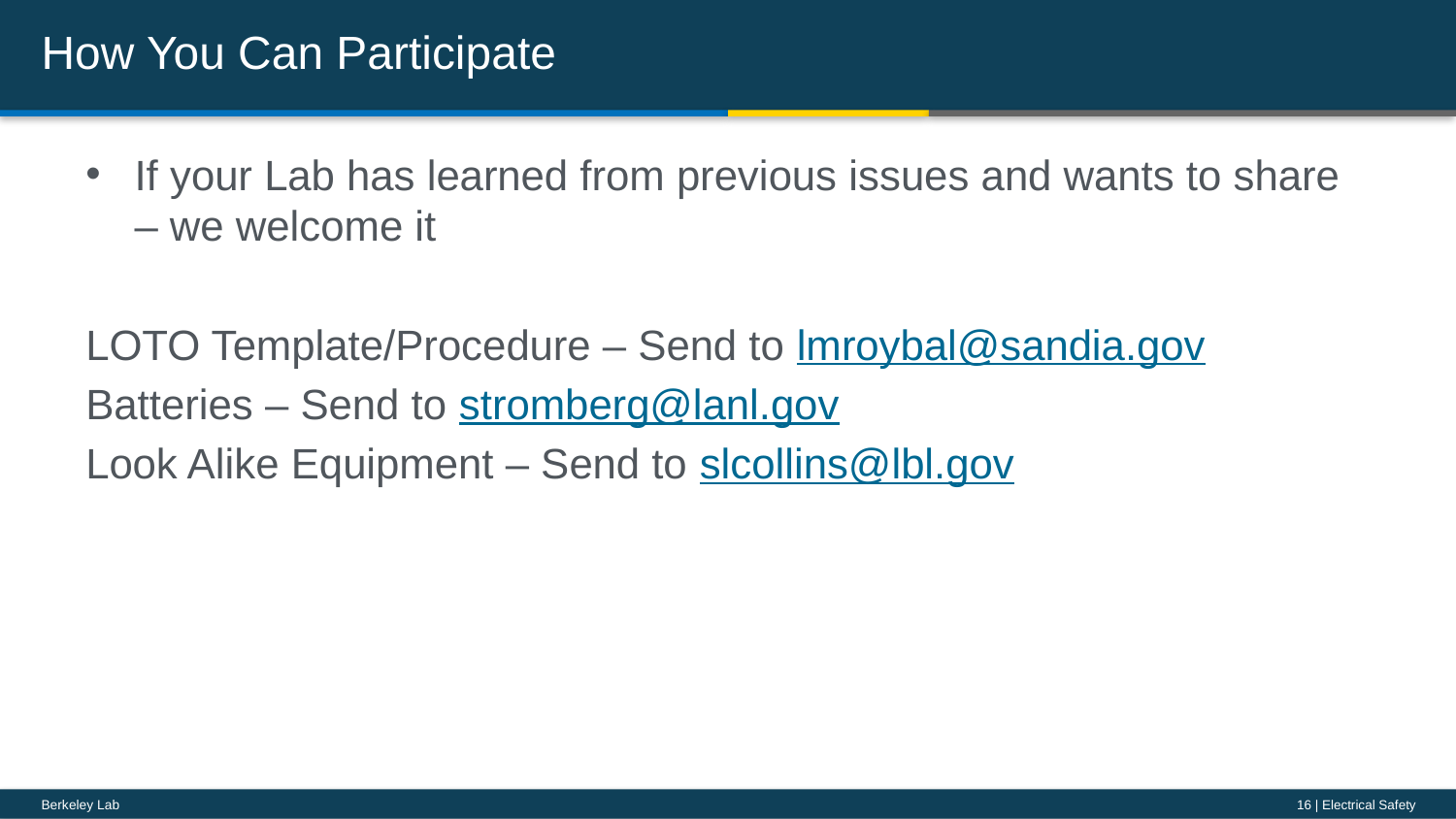

# How You Can Participate
If your Lab has learned from previous issues and wants to share – we welcome it

LOTO Template/Procedure – Send to lmroybal@sandia.gov
Batteries – Send to stromberg@lanl.gov
Look Alike Equipment – Send to slcollins@lbl.gov